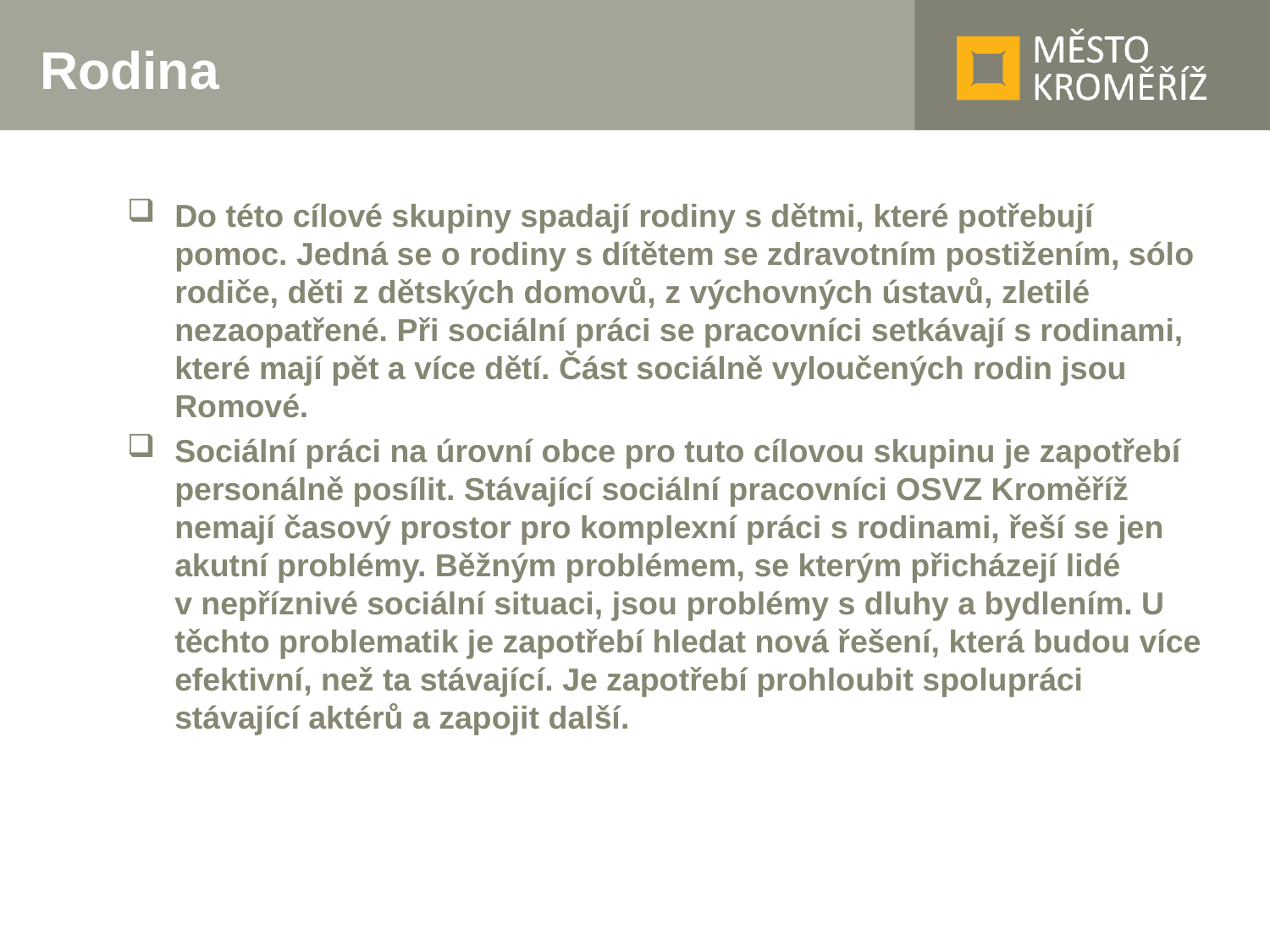

# Rodina
Do této cílové skupiny spadají rodiny s dětmi, které potřebují pomoc. Jedná se o rodiny s dítětem se zdravotním postižením, sólo rodiče, děti z dětských domovů, z výchovných ústavů, zletilé nezaopatřené. Při sociální práci se pracovníci setkávají s rodinami, které mají pět a více dětí. Část sociálně vyloučených rodin jsou Romové.
Sociální práci na úrovní obce pro tuto cílovou skupinu je zapotřebí personálně posílit. Stávající sociální pracovníci OSVZ Kroměříž nemají časový prostor pro komplexní práci s rodinami, řeší se jen akutní problémy. Běžným problémem, se kterým přicházejí lidé v nepříznivé sociální situaci, jsou problémy s dluhy a bydlením. U těchto problematik je zapotřebí hledat nová řešení, která budou více efektivní, než ta stávající. Je zapotřebí prohloubit spolupráci stávající aktérů a zapojit další.